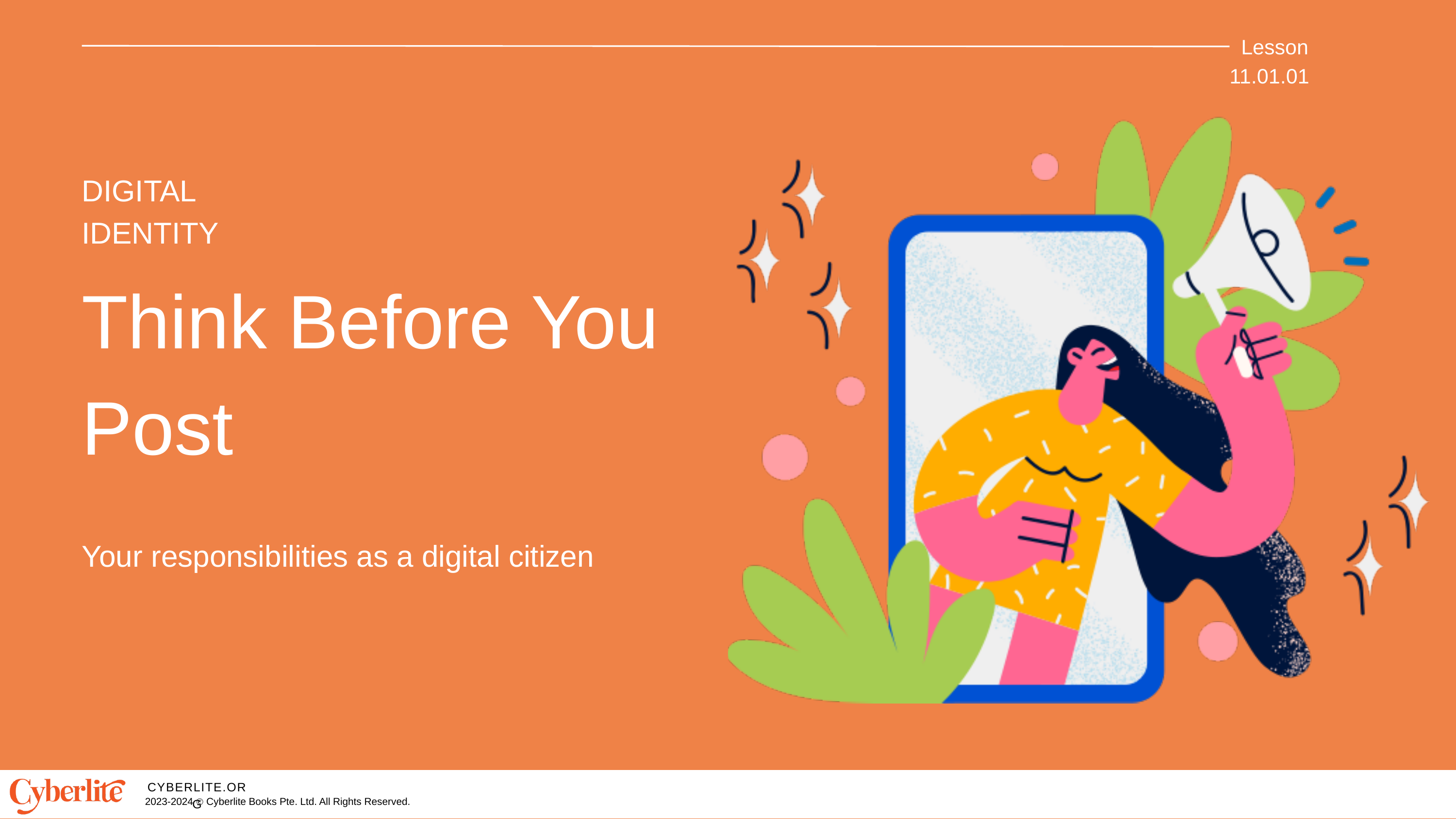

Lesson 11.01.01

DIGITAL IDENTITY
Think Before You Post
Your responsibilities as a digital citizen

CYBERLITE.ORG
2023-2024 Ⓒ Cyberlite Books Pte. Ltd. All Rights Reserved.